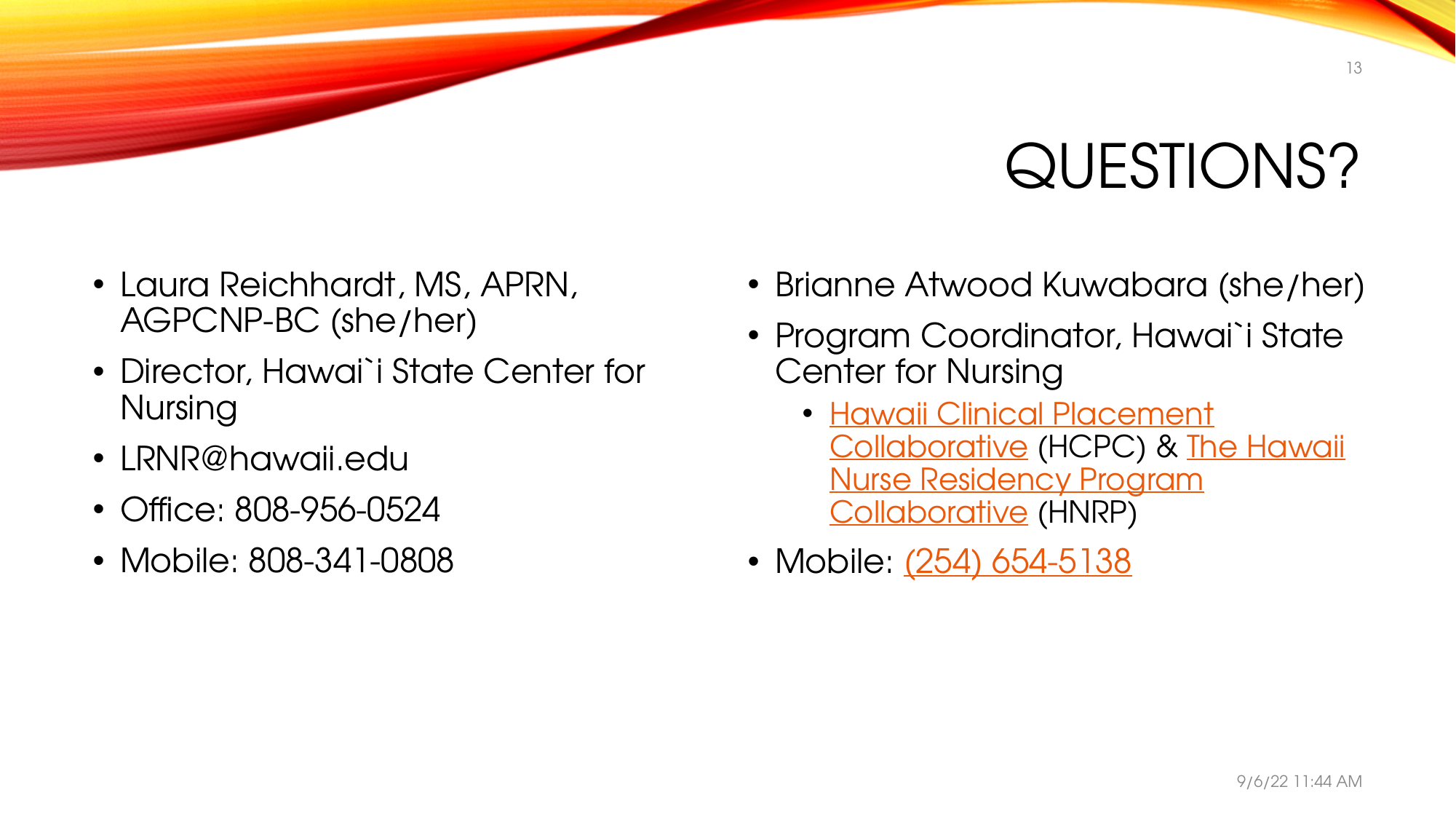

13
# QUESTIONS?
Brianne Atwood Kuwabara (she/her)
Program Coordinator, Hawai`i State Center for Nursing
Hawaii Clinical Placement Collaborative (HCPC) & The Hawaii Nurse Residency Program Collaborative (HNRP)
Mobile: (254) 654-5138
Laura Reichhardt, MS, APRN, AGPCNP-BC (she/her)
Director, Hawai`i State Center for Nursing
LRNR@hawaii.edu
Office: 808-956-0524
Mobile: 808-341-0808
9/6/22 11:44 AM